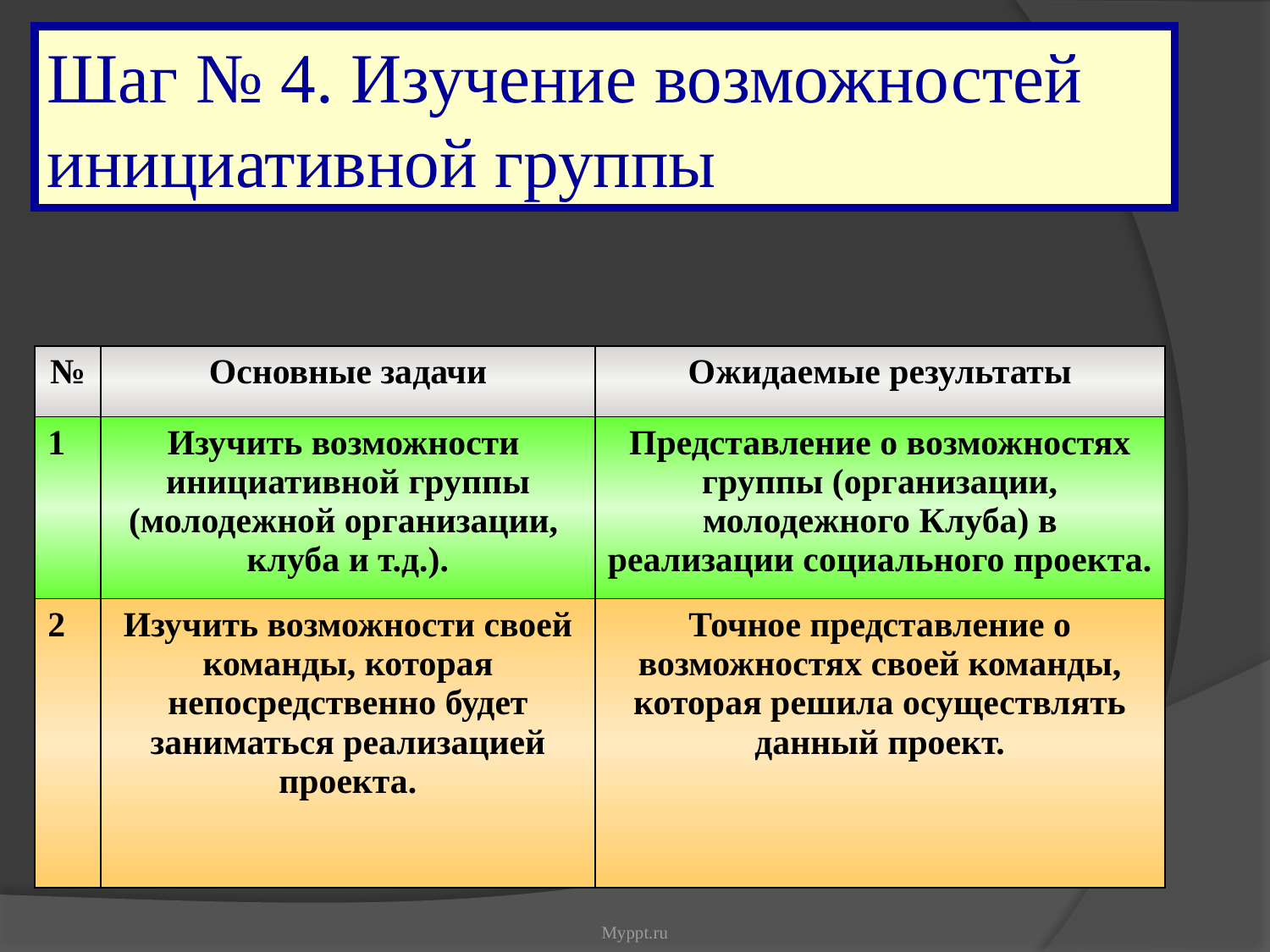

Шаг № 4. Изучение возможностей инициативной группы

| № | Основные задачи | Ожидаемые результаты |
| --- | --- | --- |
| 1 | Изучить возможности инициативной группы (молодежной организации, клуба и т.д.). | Представление о возможностях группы (организации, молодежного Клуба) в реализации социального проекта. |
| 2 | Изучить возможности своей команды, которая непосредственно будет заниматься реализацией проекта. | Точное представление о возможностях своей команды, которая решила осуществлять данный проект. |

Myppt.ru